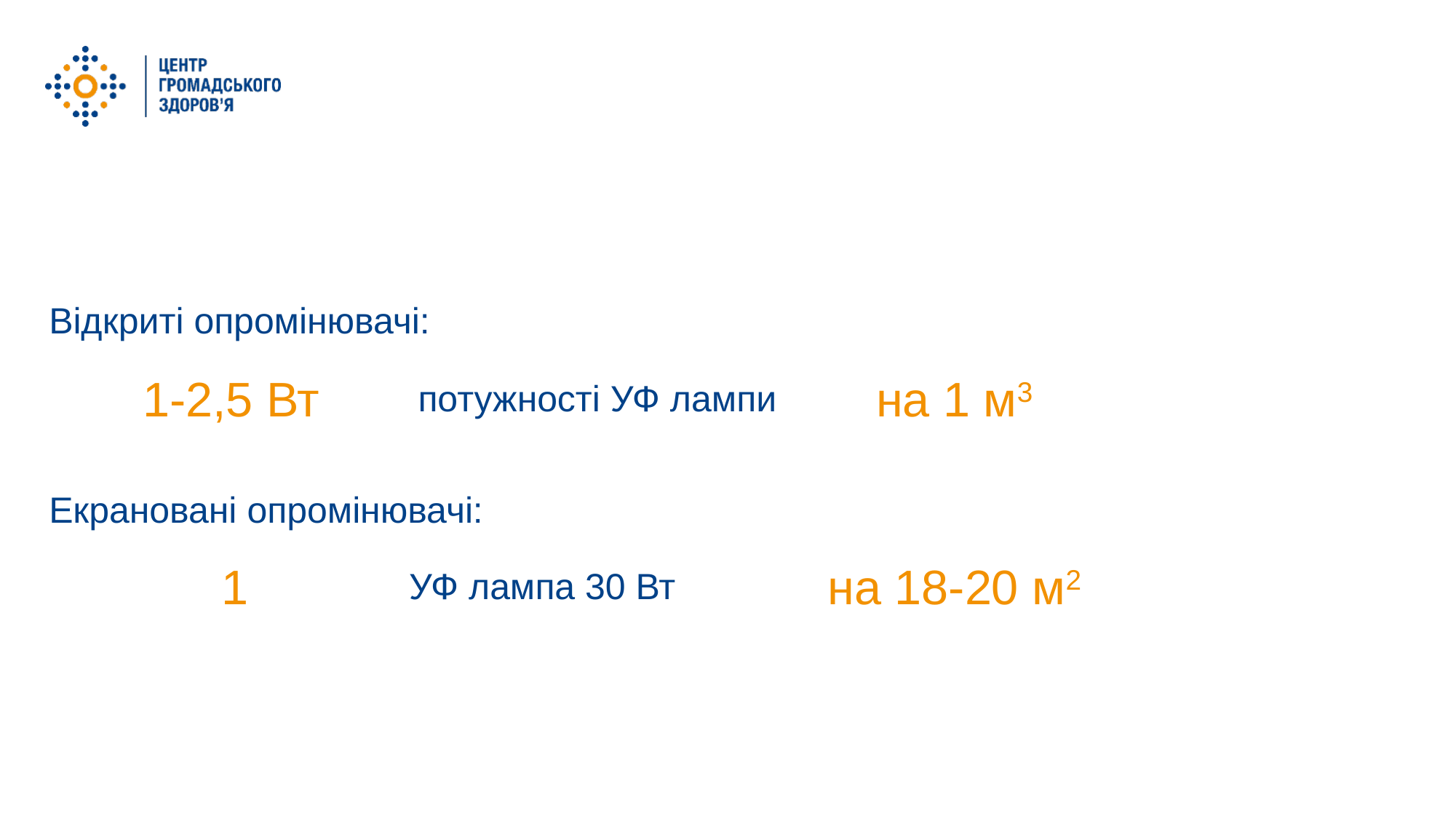

Відкриті опромінювачі:
1-2,5 Вт
на 1 м3
потужності УФ лампи
Екрановані опромінювачі:
1
на 18-20 м2
УФ лампа 30 Вт